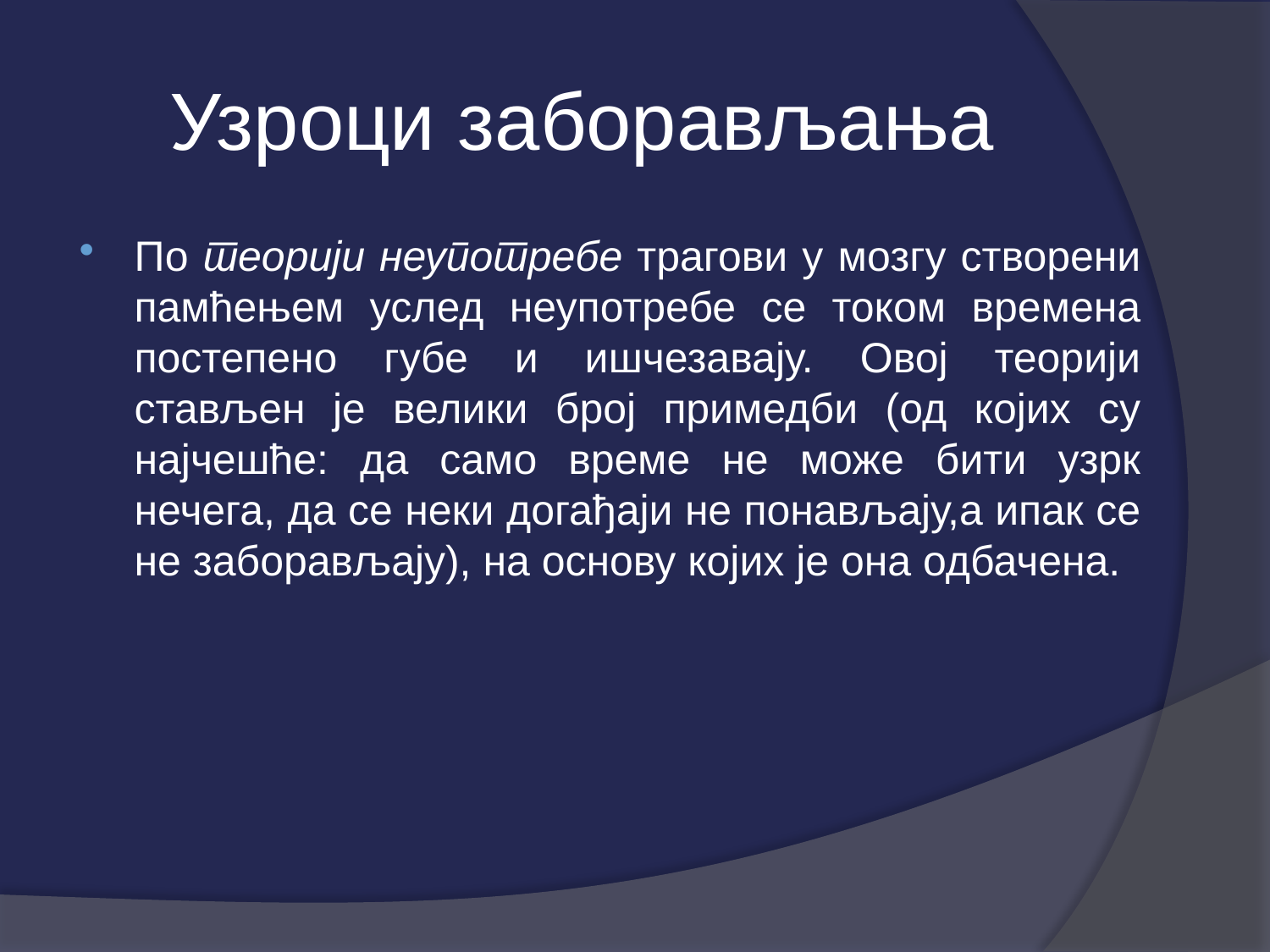

# Узроци заборављања
По теорији неупотребе трагови у мозгу створени памћењем услед неупотребе се током времена постепено губе и ишчезавају. Овој теорији стављен је велики број примедби (од којих су најчешће: да само време не може бити узрк нечега, да се неки догађаји не понављају,а ипак се не заборављају), на основу којих је она одбачена.